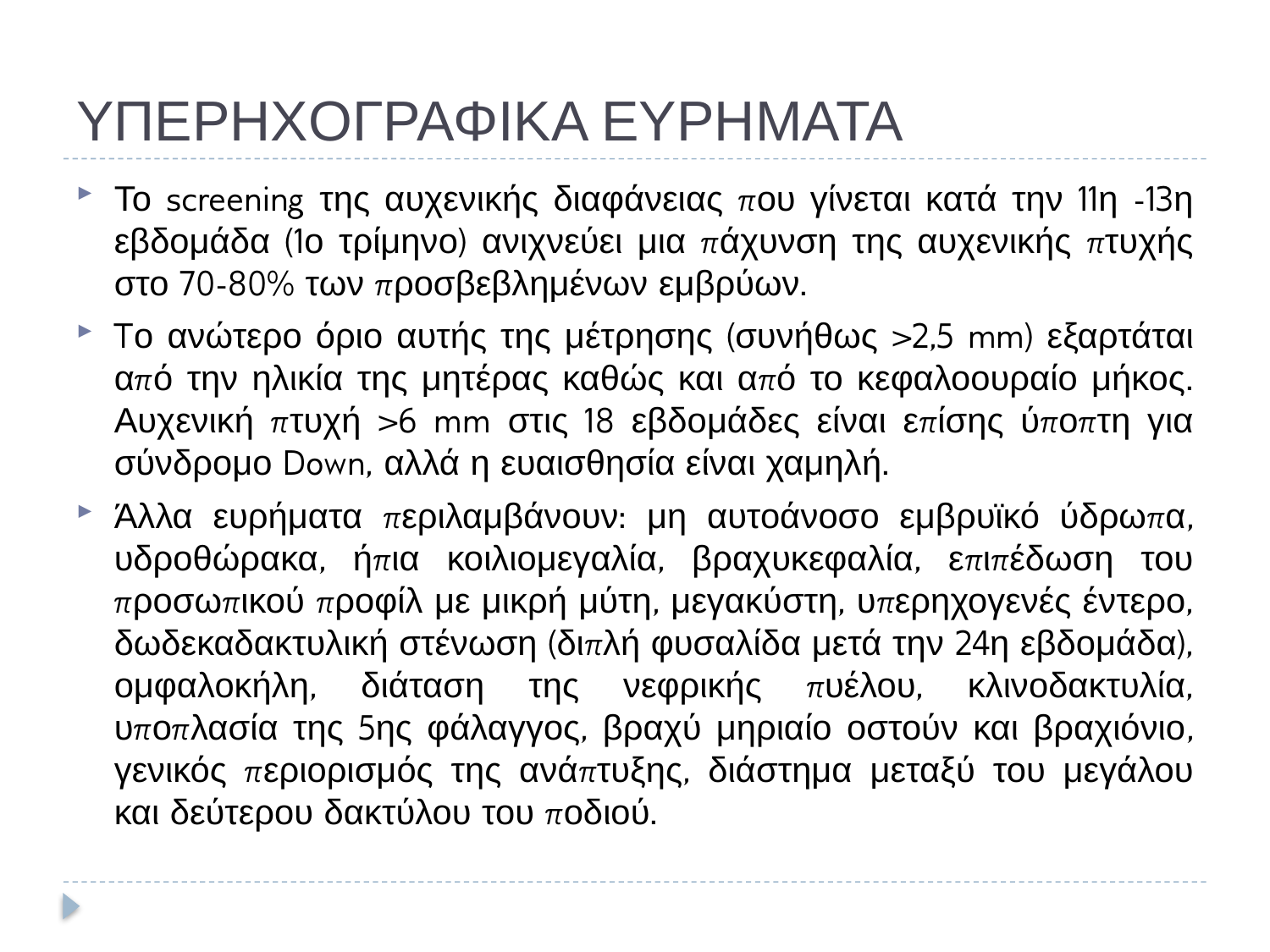

# ΥΠΕΡΗΧΟΓΡΑΦΙΚΑ ΕΥΡΗΜΑΤΑ
Το screening της αυχενικής διαφάνειας που γίνεται κατά την 11η -13η εβδομάδα (1ο τρίμηνο) ανιχνεύει μια πάχυνση της αυχενικής πτυχής στο 70-80% των προσβεβλημένων εμβρύων.
Tο ανώτερο όριο αυτής της μέτρησης (συνήθως >2,5 mm) εξαρτάται από την ηλικία της μητέρας καθώς και από το κεφαλοουραίο μήκος. Αυχενική πτυχή >6 mm στις 18 εβδομάδες είναι επίσης ύποπτη για σύνδρομο Down, αλλά η ευαισθησία είναι χαμηλή.
Άλλα ευρήματα περιλαμβάνουν: μη αυτοάνοσο εμβρυϊκό ύδρωπα, υδροθώρακα, ήπια κοιλιομεγαλία, βραχυκεφαλία, επιπέδωση του προσωπικού προφίλ με μικρή μύτη, μεγακύστη, υπερηχογενές έντερο, δωδεκαδακτυλική στένωση (διπλή φυσαλίδα μετά την 24η εβδομάδα), ομφαλοκήλη, διάταση της νεφρικής πυέλου, κλινοδακτυλία, υποπλασία της 5ης φάλαγγος, βραχύ μηριαίο οστούν και βραχιόνιο, γενικός περιορισμός της ανάπτυξης, διάστημα μεταξύ του μεγάλου και δεύτερου δακτύλου του ποδιού.